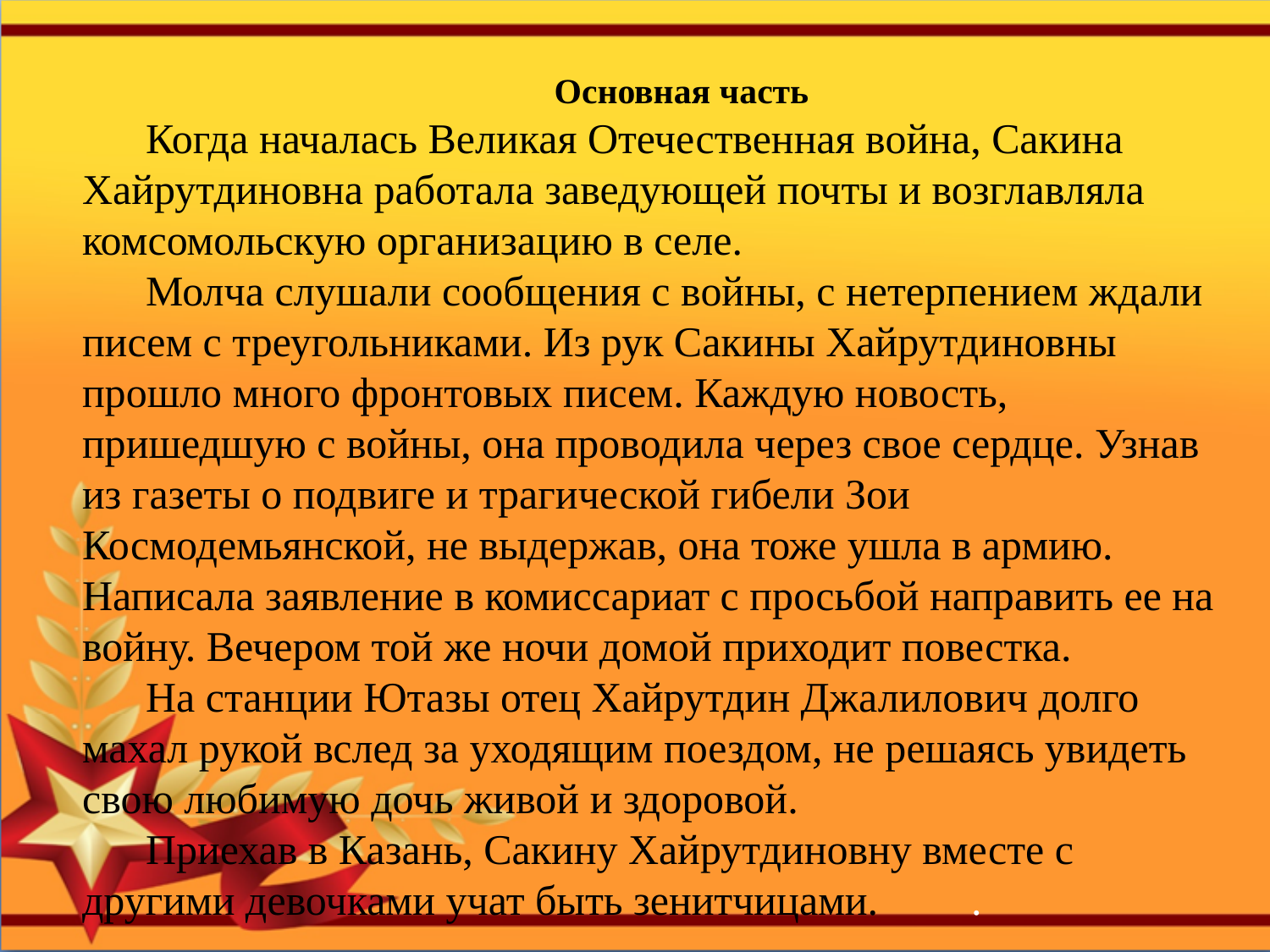

Основная часть
Когда началась Великая Отечественная война, Сакина Хайрутдиновна работала заведующей почты и возглавляла комсомольскую организацию в селе.
Молча слушали сообщения с войны, с нетерпением ждали писем с треугольниками. Из рук Сакины Хайрутдиновны прошло много фронтовых писем. Каждую новость, пришедшую с войны, она проводила через свое сердце. Узнав из газеты о подвиге и трагической гибели Зои Космодемьянской, не выдержав, она тоже ушла в армию. Написала заявление в комиссариат с просьбой направить ее на войну. Вечером той же ночи домой приходит повестка.
На станции Ютазы отец Хайрутдин Джалилович долго махал рукой вслед за уходящим поездом, не решаясь увидеть свою любимую дочь живой и здоровой.
Приехав в Казань, Сакину Хайрутдиновну вместе с другими девочками учат быть зенитчицами.	.